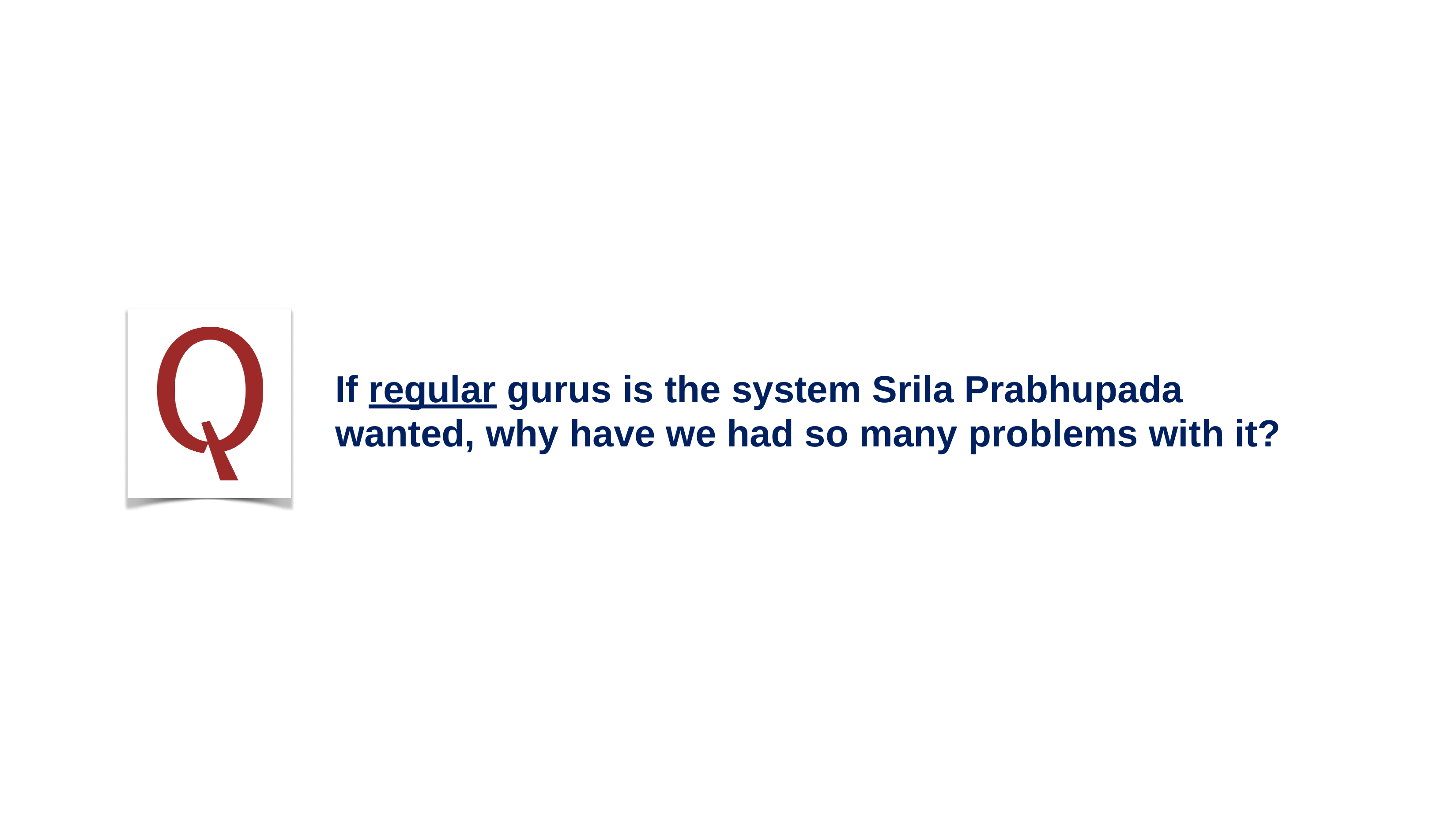

# If regular gurus is the system Srila Prabhupada  wanted, why have we had so many problems with it?